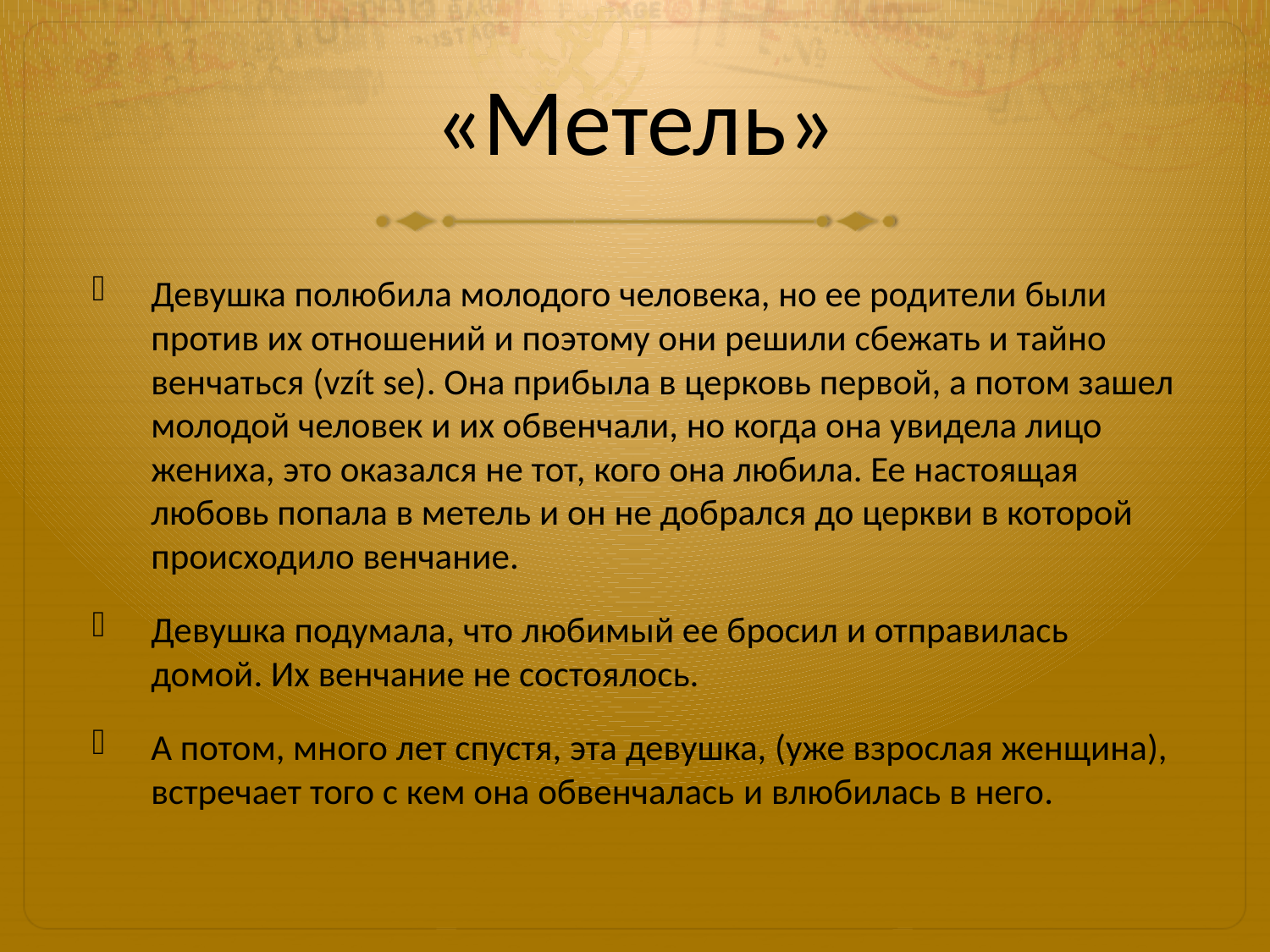

# «Метель»
Девушка полюбила молодого человека, но ее родители были против их отношений и поэтому они решили сбежать и тайно венчаться (vzít se). Она прибыла в церковь первой, а потом зашел молодой человек и их обвенчали, но когда она увидела лицо жениха, это оказался не тот, кого она любила. Ее настоящая любовь попала в метель и он не добрался до церкви в которой происходило венчание.
Девушка подумала, что любимый ее бросил и отправилась домой. Их венчание не состоялось.
А потом, много лет спустя, эта девушка, (уже взрослая женщина), встречает того с кем она обвенчалась и влюбилась в него.